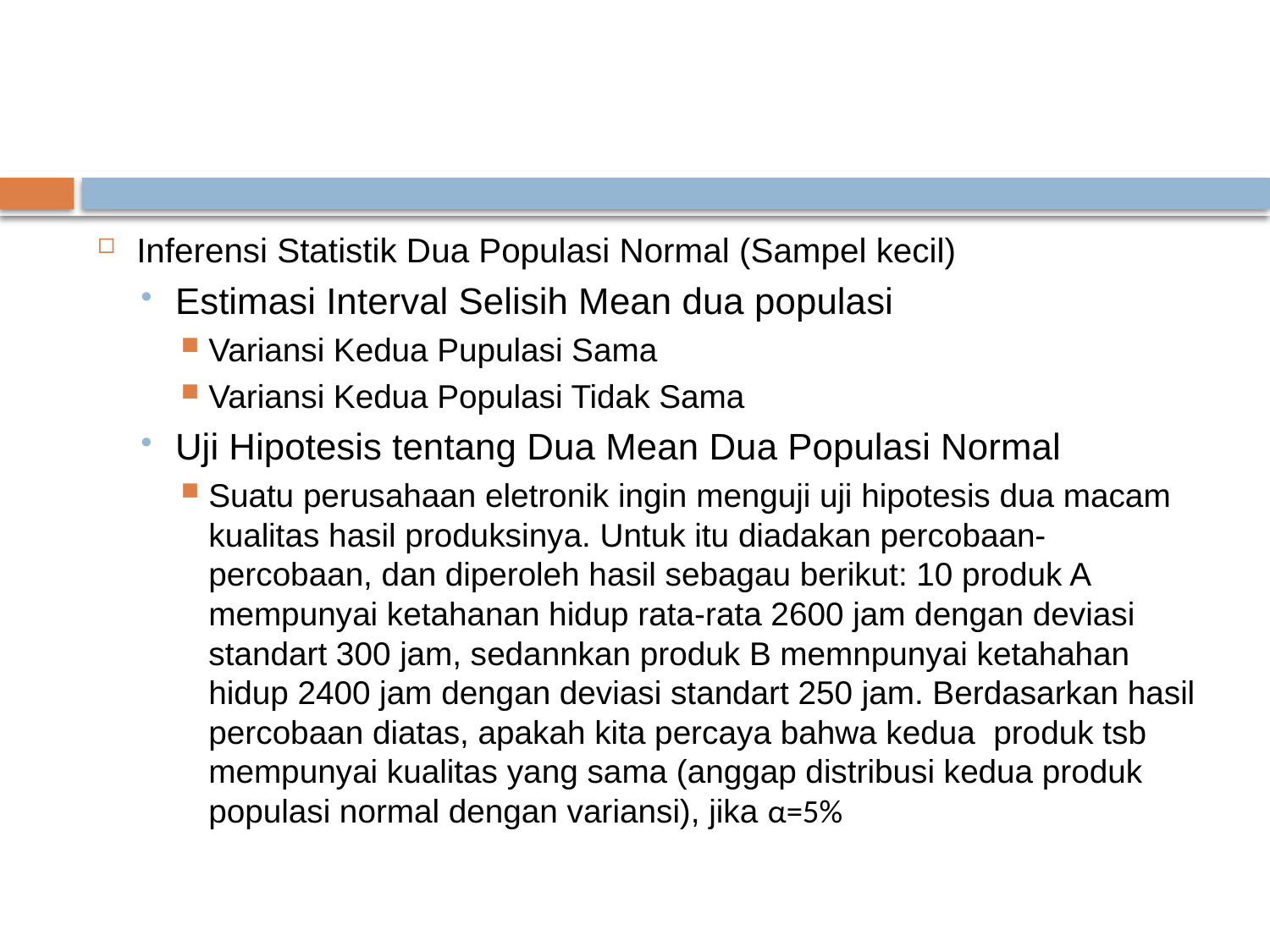

#
Inferensi Statistik Dua Populasi Normal (Sampel kecil)
Estimasi Interval Selisih Mean dua populasi
Variansi Kedua Pupulasi Sama
Variansi Kedua Populasi Tidak Sama
Uji Hipotesis tentang Dua Mean Dua Populasi Normal
Suatu perusahaan eletronik ingin menguji uji hipotesis dua macam kualitas hasil produksinya. Untuk itu diadakan percobaan-percobaan, dan diperoleh hasil sebagau berikut: 10 produk A mempunyai ketahanan hidup rata-rata 2600 jam dengan deviasi standart 300 jam, sedannkan produk B memnpunyai ketahahan hidup 2400 jam dengan deviasi standart 250 jam. Berdasarkan hasil percobaan diatas, apakah kita percaya bahwa kedua  produk tsb mempunyai kualitas yang sama (anggap distribusi kedua produk populasi normal dengan variansi), jika α=5%